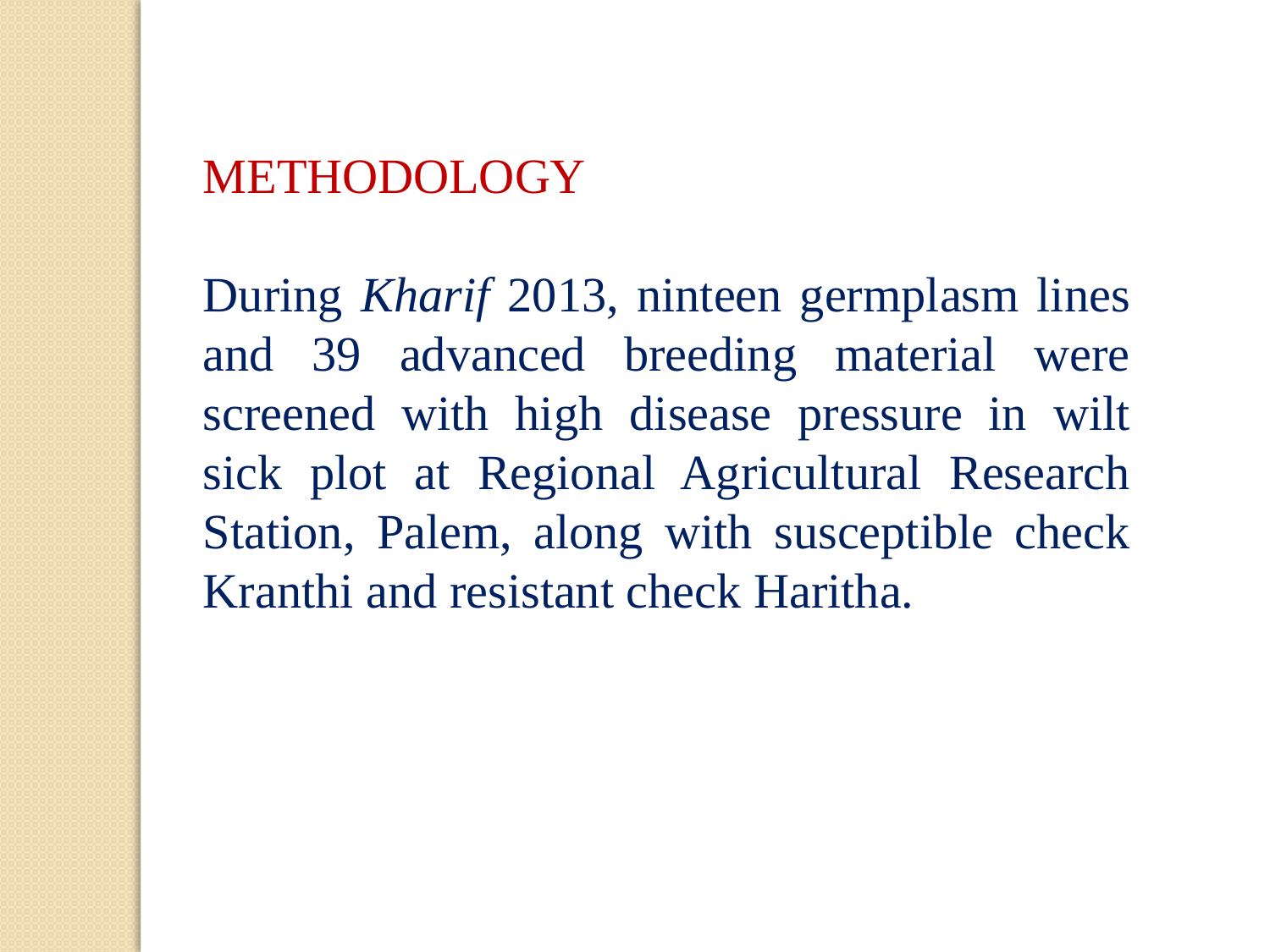

METHODOLOGY

During Kharif 2013, ninteen germplasm lines and 39 advanced breeding material were screened with high disease pressure in wilt sick plot at Regional Agricultural Research Station, Palem, along with susceptible check Kranthi and resistant check Haritha.